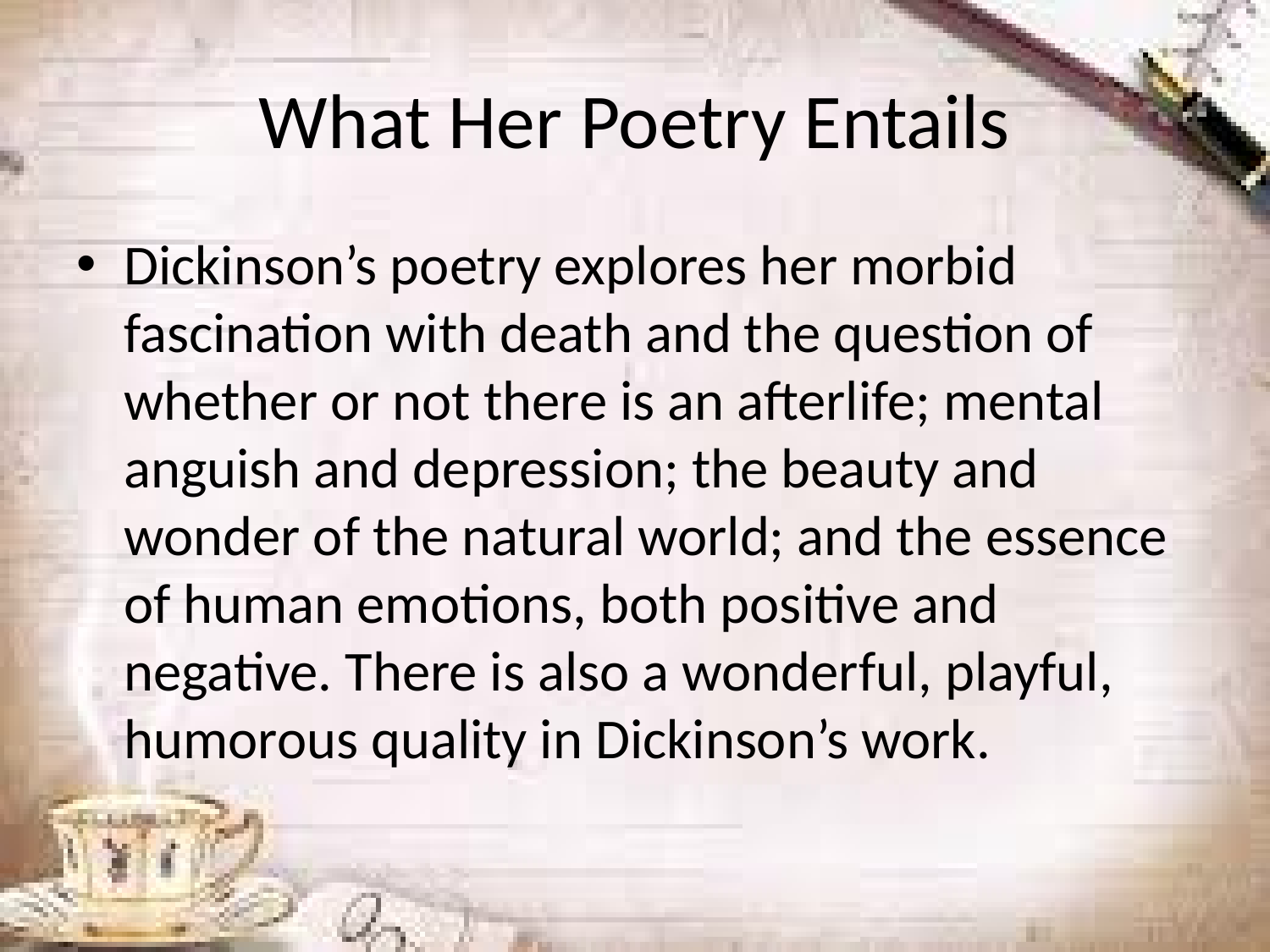

# What Her Poetry Entails
Dickinson’s poetry explores her morbid fascination with death and the question of whether or not there is an afterlife; mental anguish and depression; the beauty and wonder of the natural world; and the essence of human emotions, both positive and negative. There is also a wonderful, playful, humorous quality in Dickinson’s work.